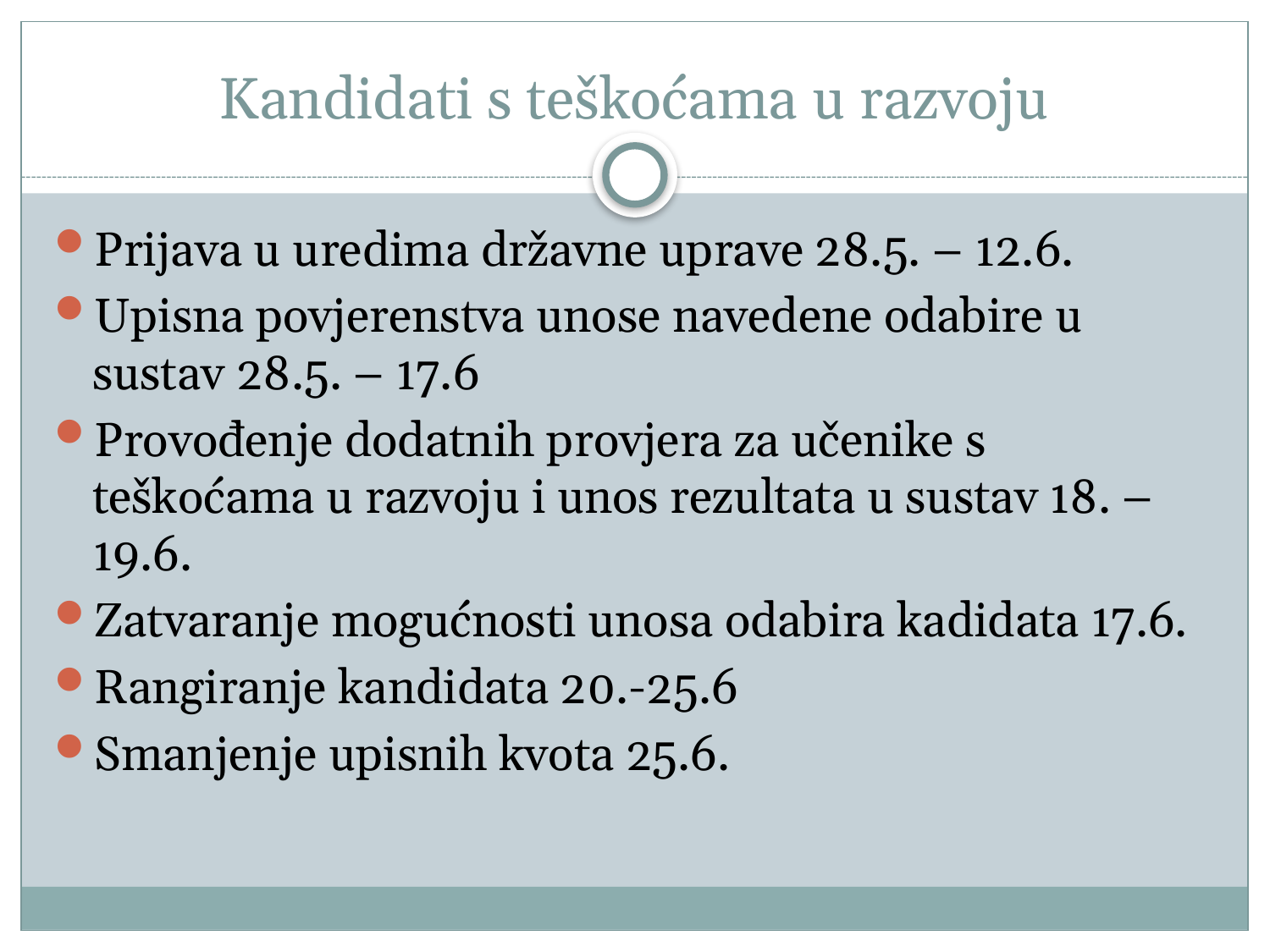

# Kandidati s teškoćama u razvoju
Prijava u uredima državne uprave 28.5. – 12.6.
Upisna povjerenstva unose navedene odabire u sustav 28.5. – 17.6
Provođenje dodatnih provjera za učenike s teškoćama u razvoju i unos rezultata u sustav 18. – 19.6.
Zatvaranje mogućnosti unosa odabira kadidata 17.6.
Rangiranje kandidata 20.-25.6
Smanjenje upisnih kvota 25.6.